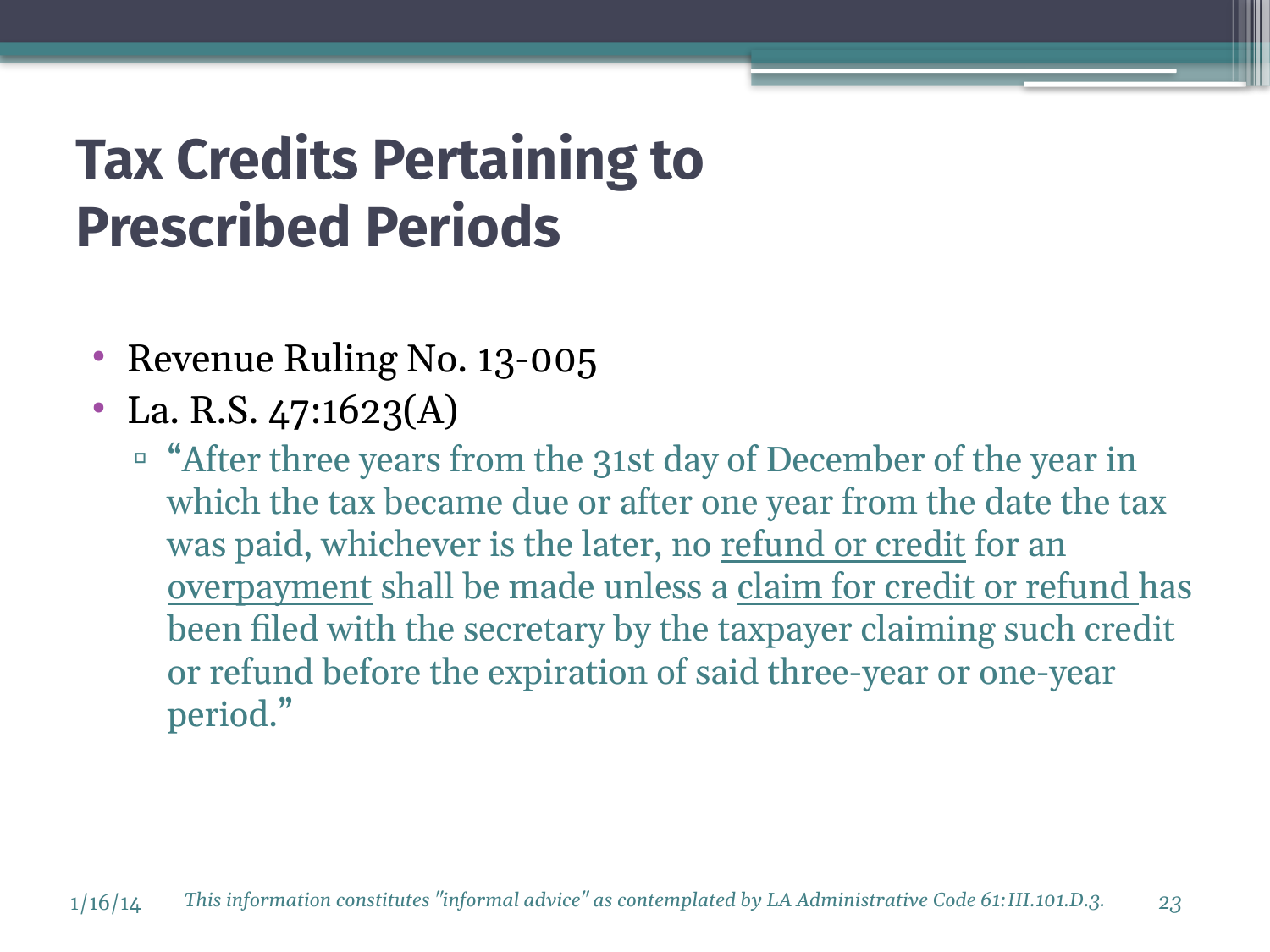

# Tax Credits Pertaining to Prescribed Periods

Revenue Ruling No. 13-005
La. R.S. 47:1623(A)
“After three years from the 31st day of December of the year in which the tax became due or after one year from the date the tax was paid, whichever is the later, no refund or credit for an overpayment shall be made unless a claim for credit or refund has been filed with the secretary by the taxpayer claiming such credit or refund before the expiration of said three-year or one-year period.”

23
This information constitutes "informal advice" as contemplated by LA Administrative Code 61:III.101.D.3.
1/16/14